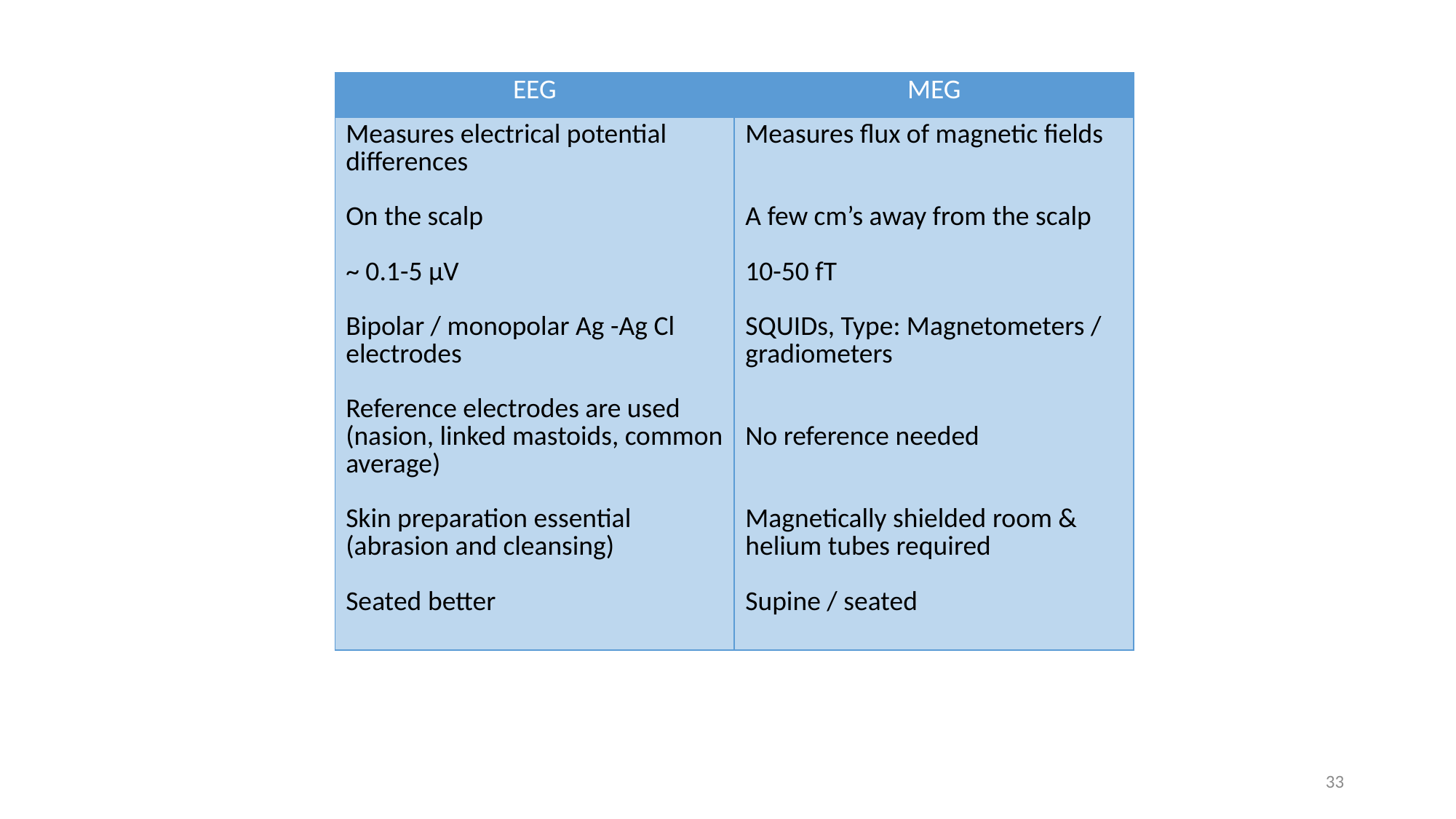

| EEG | MEG |
| --- | --- |
| Measures electrical potential differences On the scalp ~ 0.1-5 μV Bipolar / monopolar Ag -Ag Cl electrodes Reference electrodes are used (nasion, linked mastoids, common average) Skin preparation essential (abrasion and cleansing) Seated better | Measures flux of magnetic fields A few cm’s away from the scalp 10-50 fT SQUIDs, Type: Magnetometers / gradiometers No reference needed Magnetically shielded room & helium tubes required Supine / seated |
33